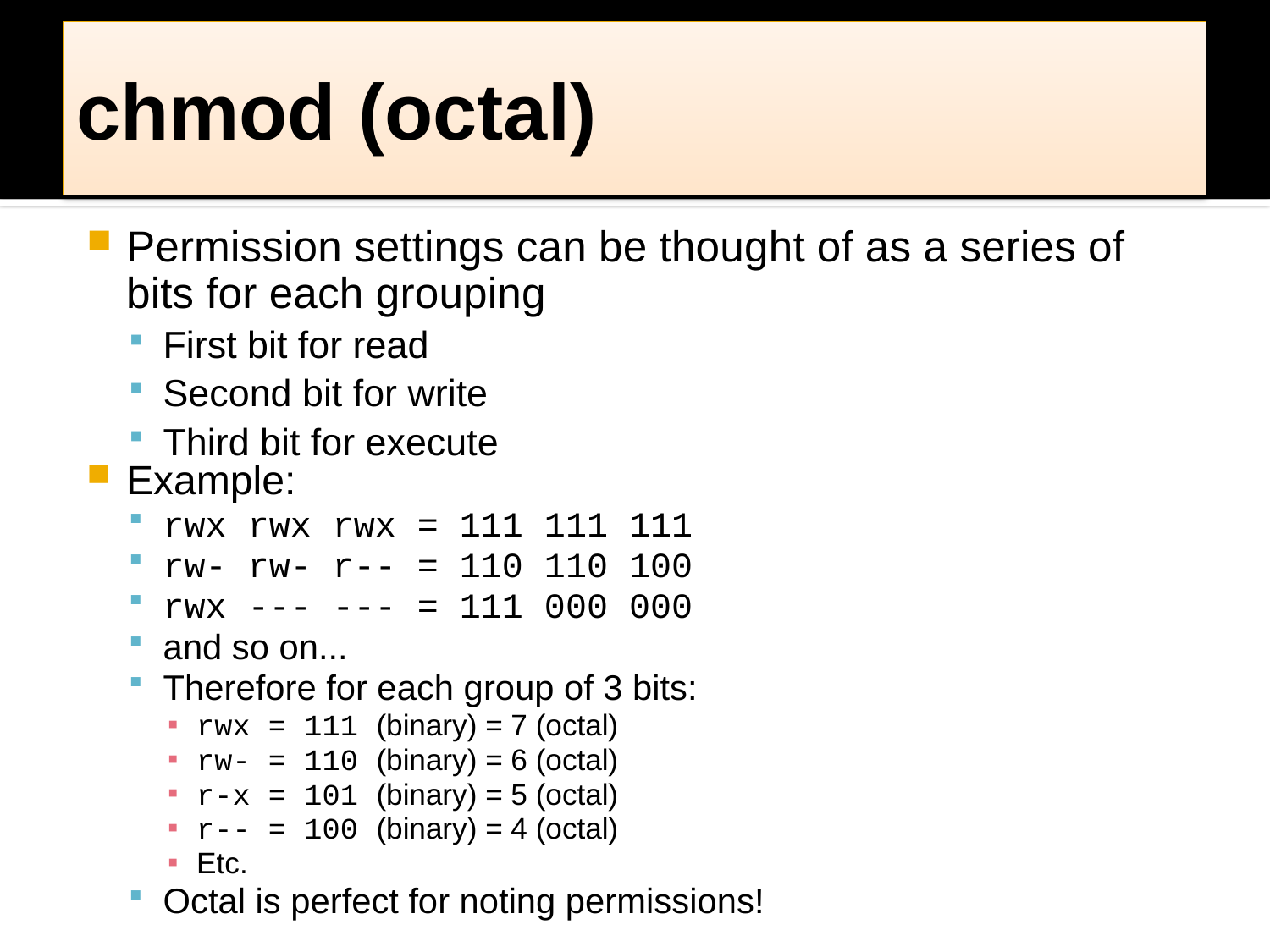

# chmod (octal)
Permission settings can be thought of as a series of bits for each grouping
First bit for read
Second bit for write
Third bit for execute
Example:
rwx rwx rwx = 111 111 111
rw- rw- r-- = 110 110 100
rwx --- --- = 111 000 000
and so on...
Therefore for each group of 3 bits:
rwx = 111 (binary) = 7 (octal)
rw- = 110 (binary) = 6 (octal)
r-x = 101 (binary) = 5 (octal)
r-- = 100 (binary) = 4 (octal)
Etc.
Octal is perfect for noting permissions!